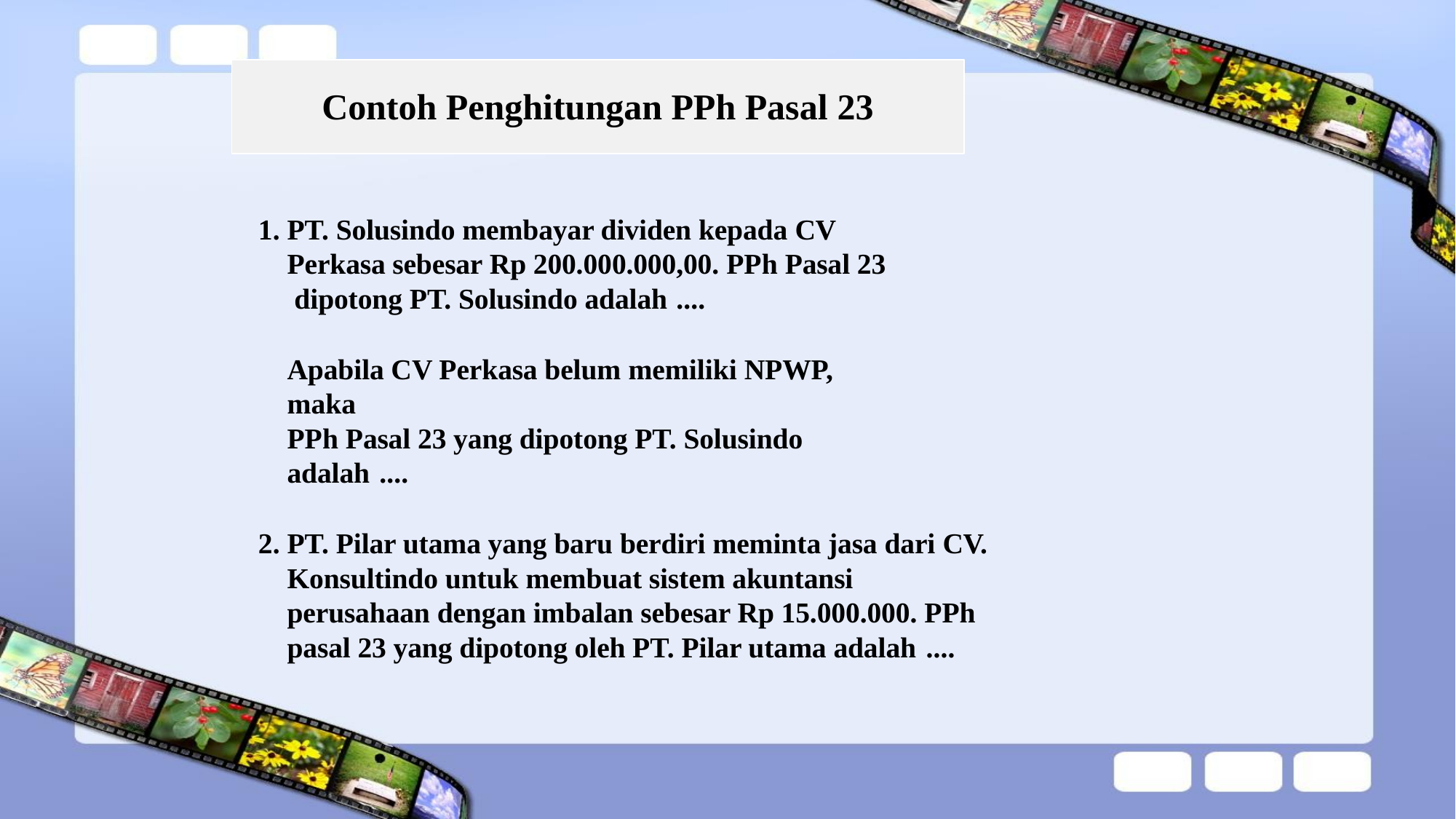

# Contoh Penghitungan PPh Pasal 23
PT. Solusindo membayar dividen kepada CV  Perkasa sebesar Rp 200.000.000,00. PPh Pasal 23  dipotong PT. Solusindo adalah ....

Apabila CV Perkasa belum memiliki NPWP, maka
PPh Pasal 23 yang dipotong PT. Solusindo adalah ....

PT. Pilar utama yang baru berdiri meminta jasa dari CV.  Konsultindo untuk membuat sistem akuntansi  perusahaan dengan imbalan sebesar Rp 15.000.000. PPh  pasal 23 yang dipotong oleh PT. Pilar utama adalah ....